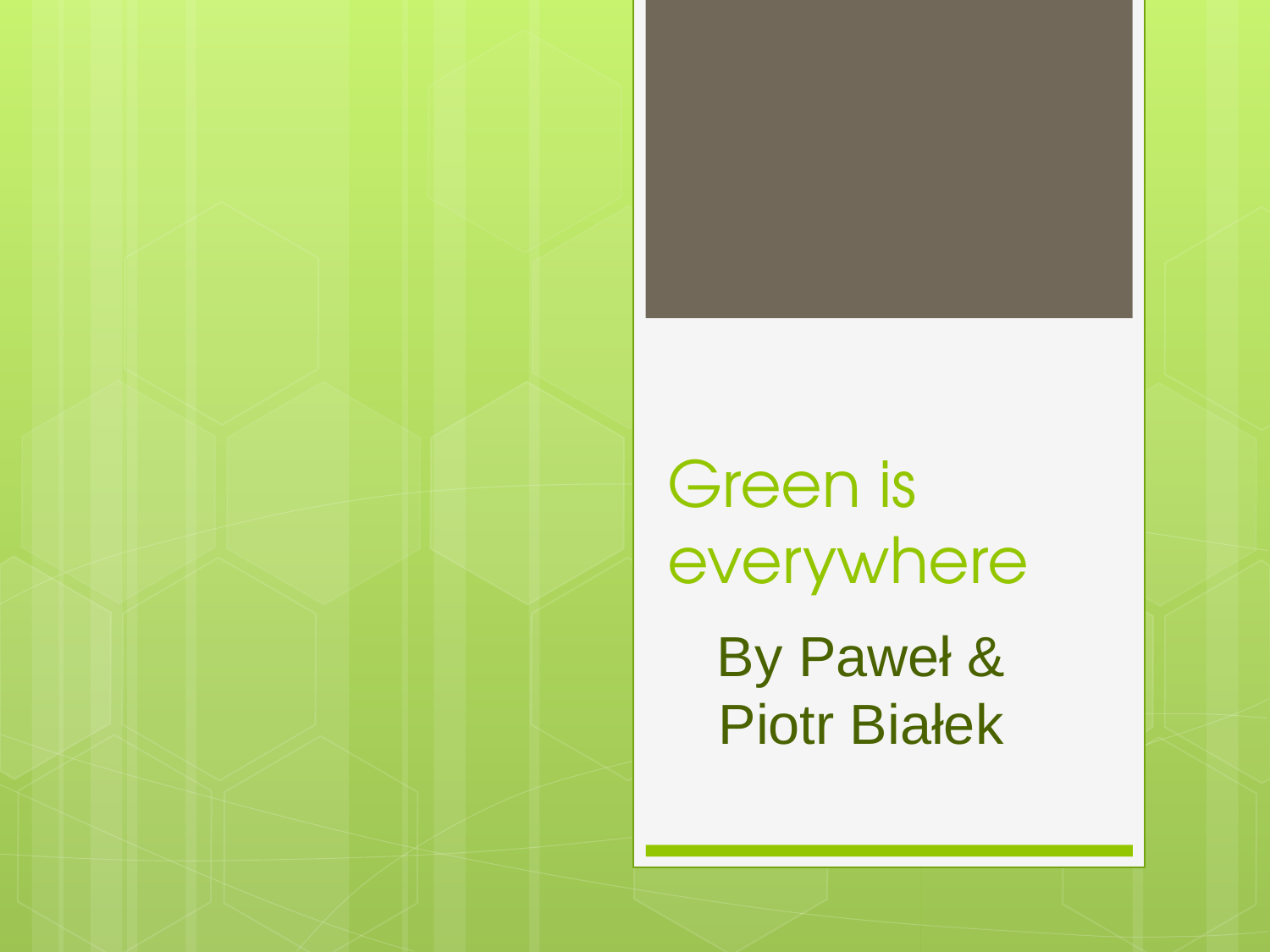

# Green is everywhere
By Paweł & Piotr Białek